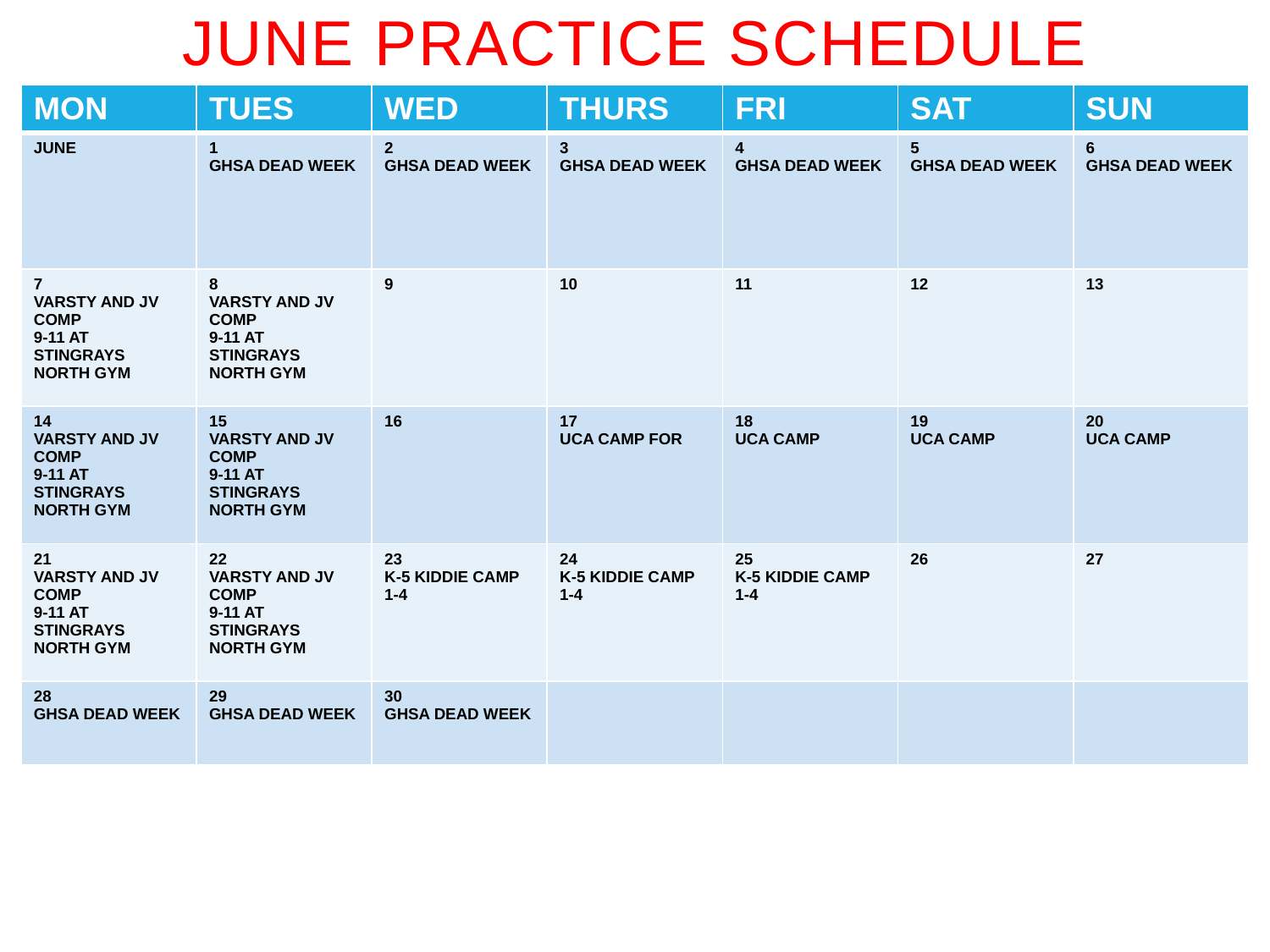

# JUNE Practice Schedule
| MON | TUES | WED | THURS | FRI | SAT | SUN |
| --- | --- | --- | --- | --- | --- | --- |
| JUNE | 1 GHSA DEAD WEEK | 2 GHSA DEAD WEEK | 3 GHSA DEAD WEEK | 4 GHSA DEAD WEEK | 5 GHSA DEAD WEEK | 6 GHSA DEAD WEEK |
| 7 VARSTY AND JV COMP 9-11 AT STINGRAYS NORTH GYM | 8 VARSTY AND JV COMP 9-11 AT STINGRAYS NORTH GYM | 9 | 10 | 11 | 12 | 13 |
| 14 VARSTY AND JV COMP 9-11 AT STINGRAYS NORTH GYM | 15 VARSTY AND JV COMP 9-11 AT STINGRAYS NORTH GYM | 16 | 17 UCA CAMP FOR | 18 UCA CAMP | 19 UCA CAMP | 20 UCA CAMP |
| 21 VARSTY AND JV COMP 9-11 AT STINGRAYS NORTH GYM | 22 VARSTY AND JV COMP 9-11 AT STINGRAYS NORTH GYM | 23 K-5 KIDDIE CAMP 1-4 | 24 K-5 KIDDIE CAMP 1-4 | 25 K-5 KIDDIE CAMP 1-4 | 26 | 27 |
| 28 GHSA DEAD WEEK | 29 GHSA DEAD WEEK | 30 GHSA DEAD WEEK |  |  |  |  |